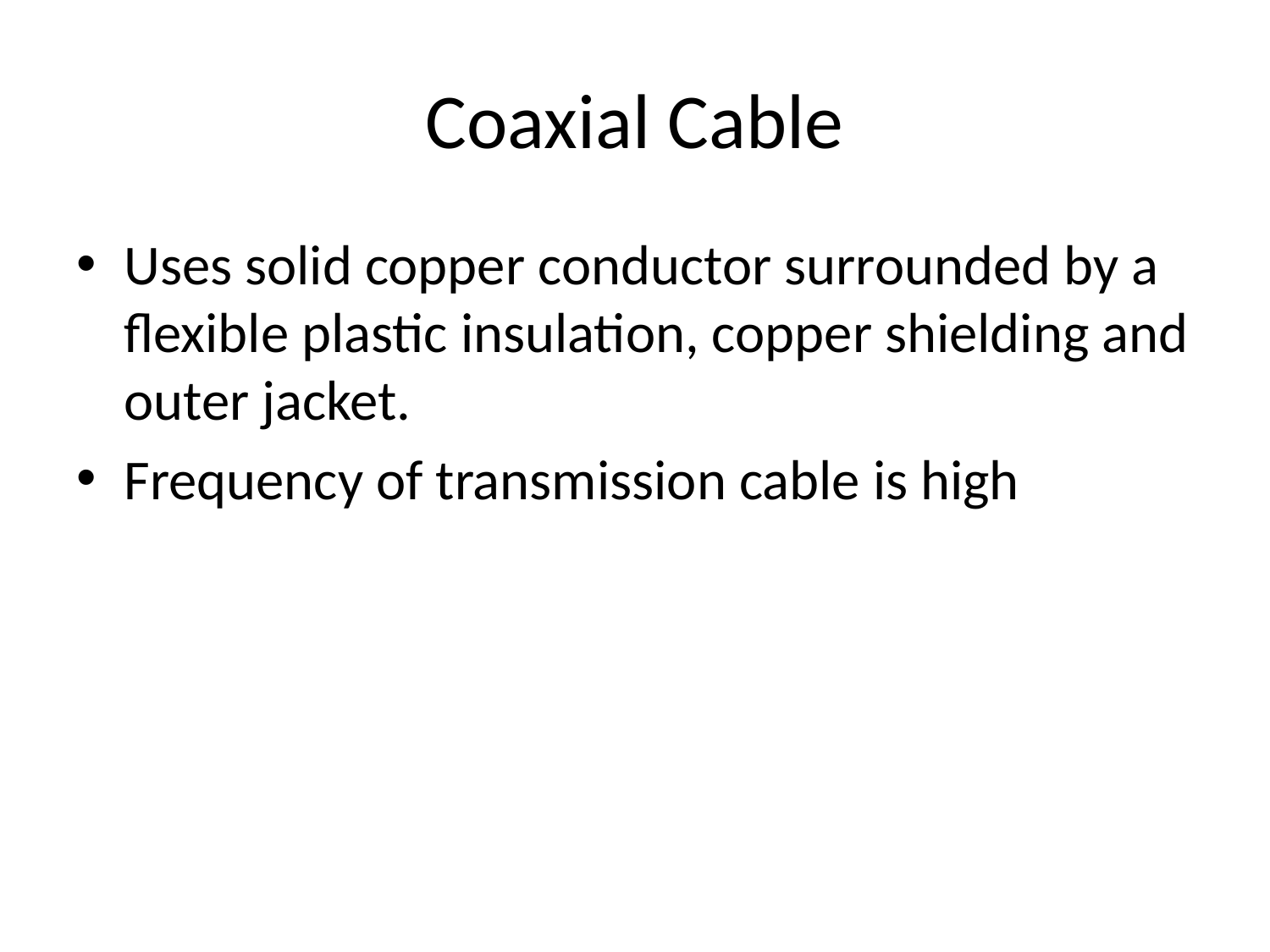

# Coaxial Cable
Uses solid copper conductor surrounded by a flexible plastic insulation, copper shielding and outer jacket.
Frequency of transmission cable is high